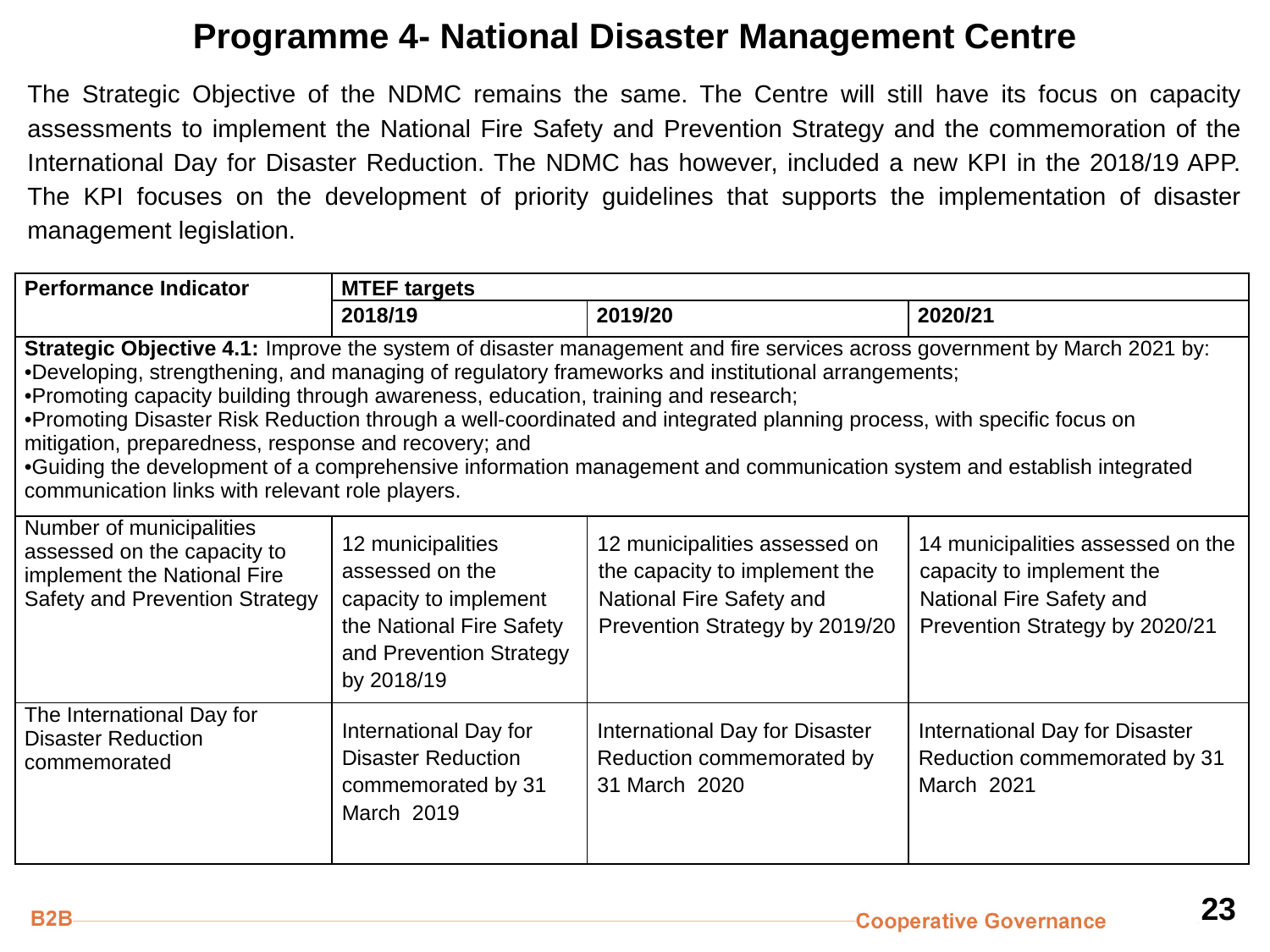

# Programme 4- National Disaster Management Centre
The Strategic Objective of the NDMC remains the same. The Centre will still have its focus on capacity assessments to implement the National Fire Safety and Prevention Strategy and the commemoration of the International Day for Disaster Reduction. The NDMC has however, included a new KPI in the 2018/19 APP. The KPI focuses on the development of priority guidelines that supports the implementation of disaster management legislation.
| Performance Indicator | MTEF targets |  |  |
| --- | --- | --- | --- |
|  | 2018/19 | 2019/20 | 2020/21 |
| Strategic Objective 4.1: Improve the system of disaster management and fire services across government by March 2021 by: Developing, strengthening, and managing of regulatory frameworks and institutional arrangements; Promoting capacity building through awareness, education, training and research; Promoting Disaster Risk Reduction through a well-coordinated and integrated planning process, with specific focus on mitigation, preparedness, response and recovery; and Guiding the development of a comprehensive information management and communication system and establish integrated communication links with relevant role players. |  |  |  |
| Number of municipalities assessed on the capacity to implement the National Fire Safety and Prevention Strategy | 12 municipalities assessed on the capacity to implement the National Fire Safety and Prevention Strategy by 2018/19 | 12 municipalities assessed on the capacity to implement the National Fire Safety and Prevention Strategy by 2019/20 | 14 municipalities assessed on the capacity to implement the National Fire Safety and Prevention Strategy by 2020/21 |
| The International Day for Disaster Reduction commemorated | International Day for Disaster Reduction commemorated by 31 March 2019 | International Day for Disaster Reduction commemorated by 31 March 2020 | International Day for Disaster Reduction commemorated by 31 March 2021 |
23